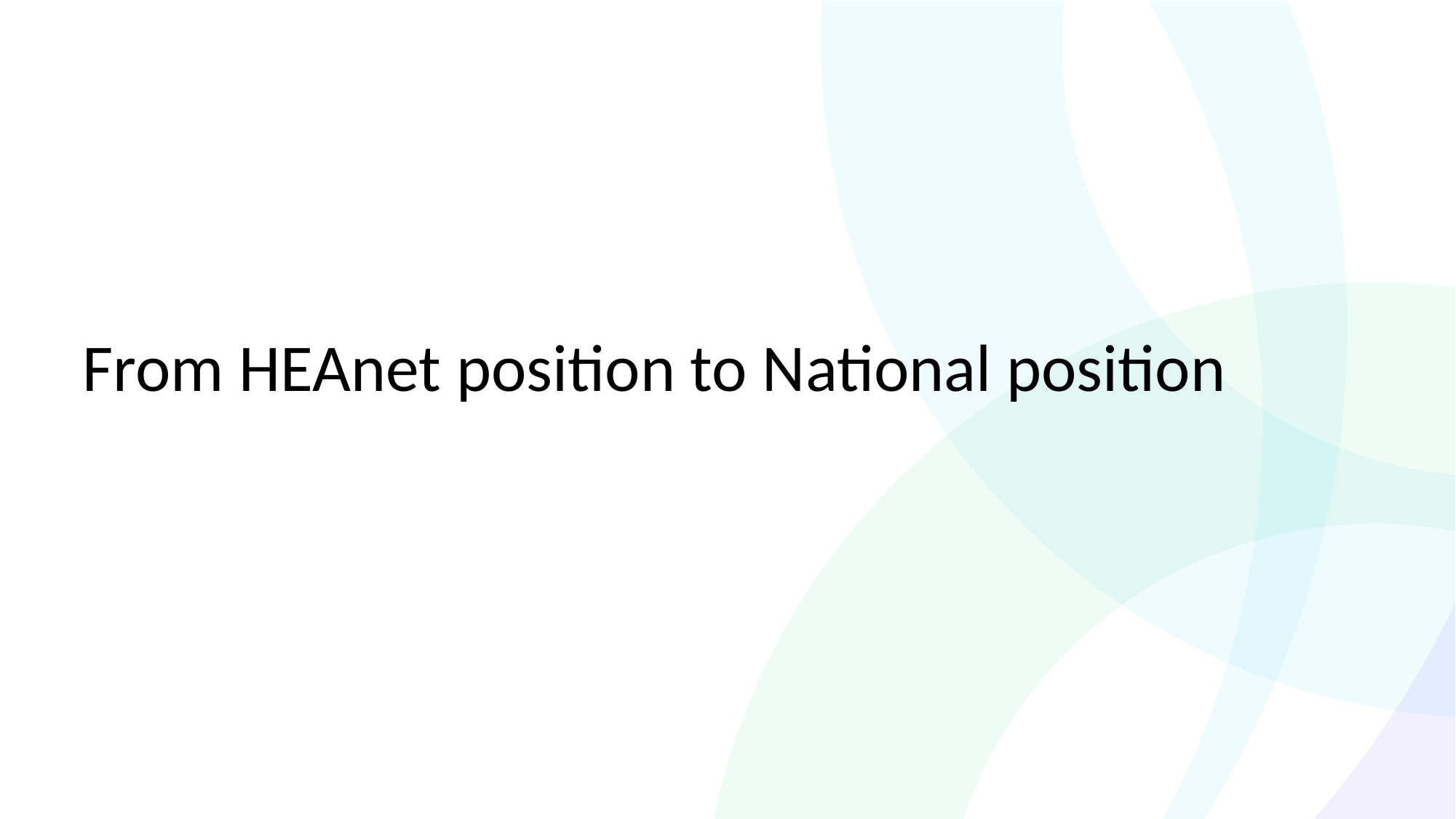

# From HEAnet position to National position